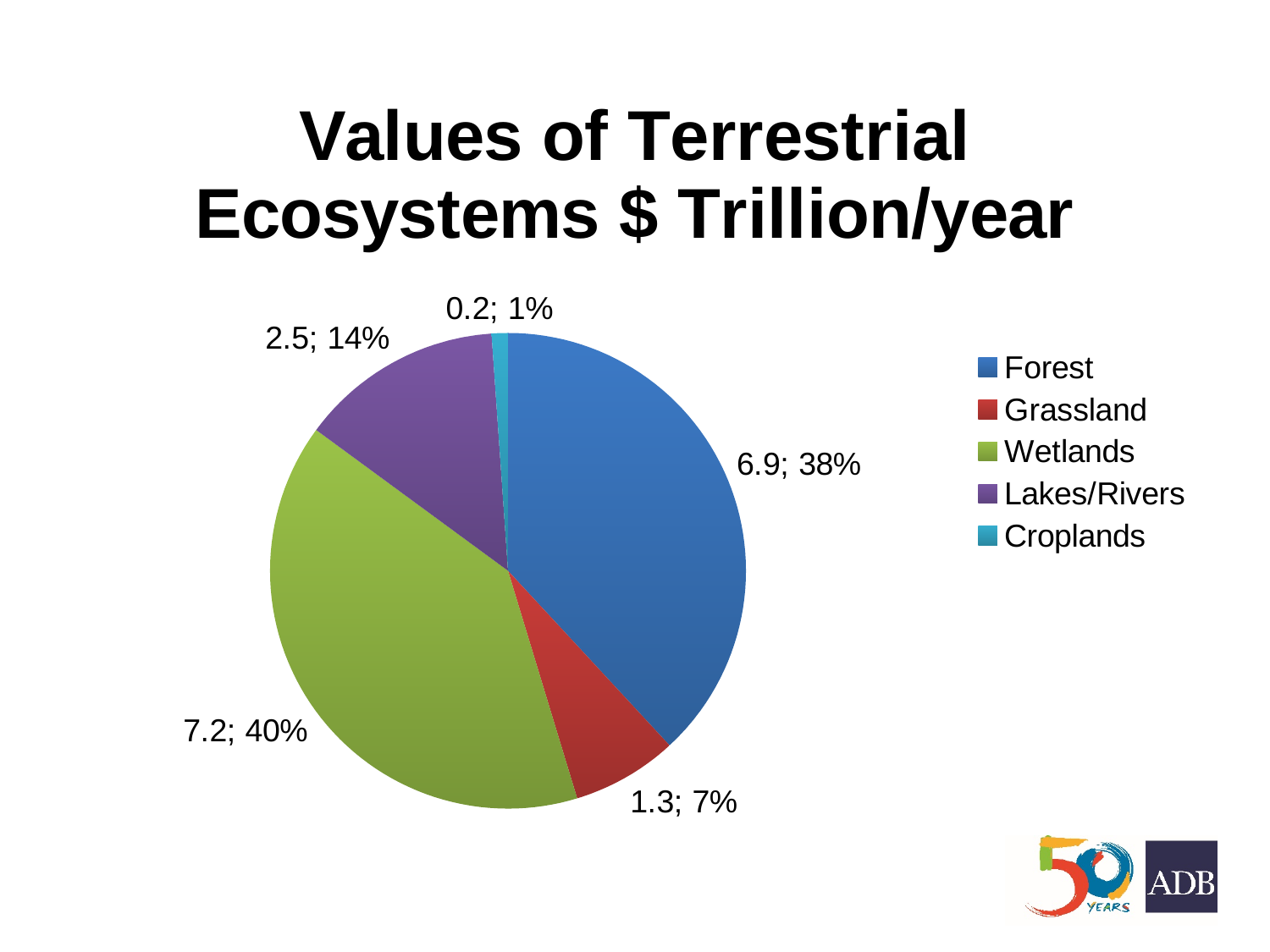

### Chart: Values of Terrestrial Ecosystems $ Trillion/year

| Category | Terrestrial |
|---|---|
| Forest | 6.9 |
| Grassland | 1.3 |
| Wetlands | 7.2 |
| Lakes/Rivers | 2.5 |
| Croplands | 0.2 |